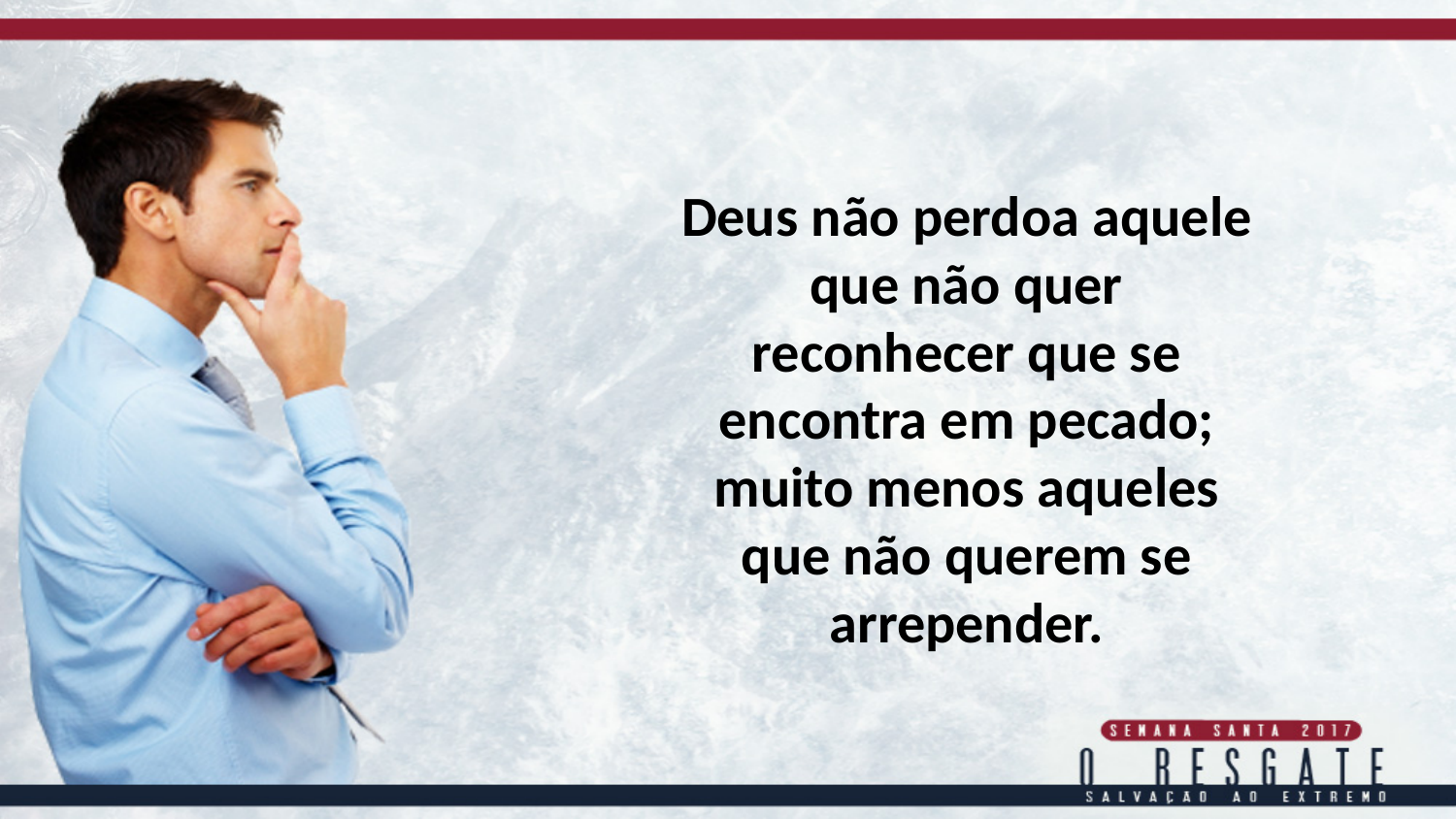

Deus não perdoa aquele que não quer reconhecer que se encontra em pecado; muito menos aqueles que não querem se arrepender.